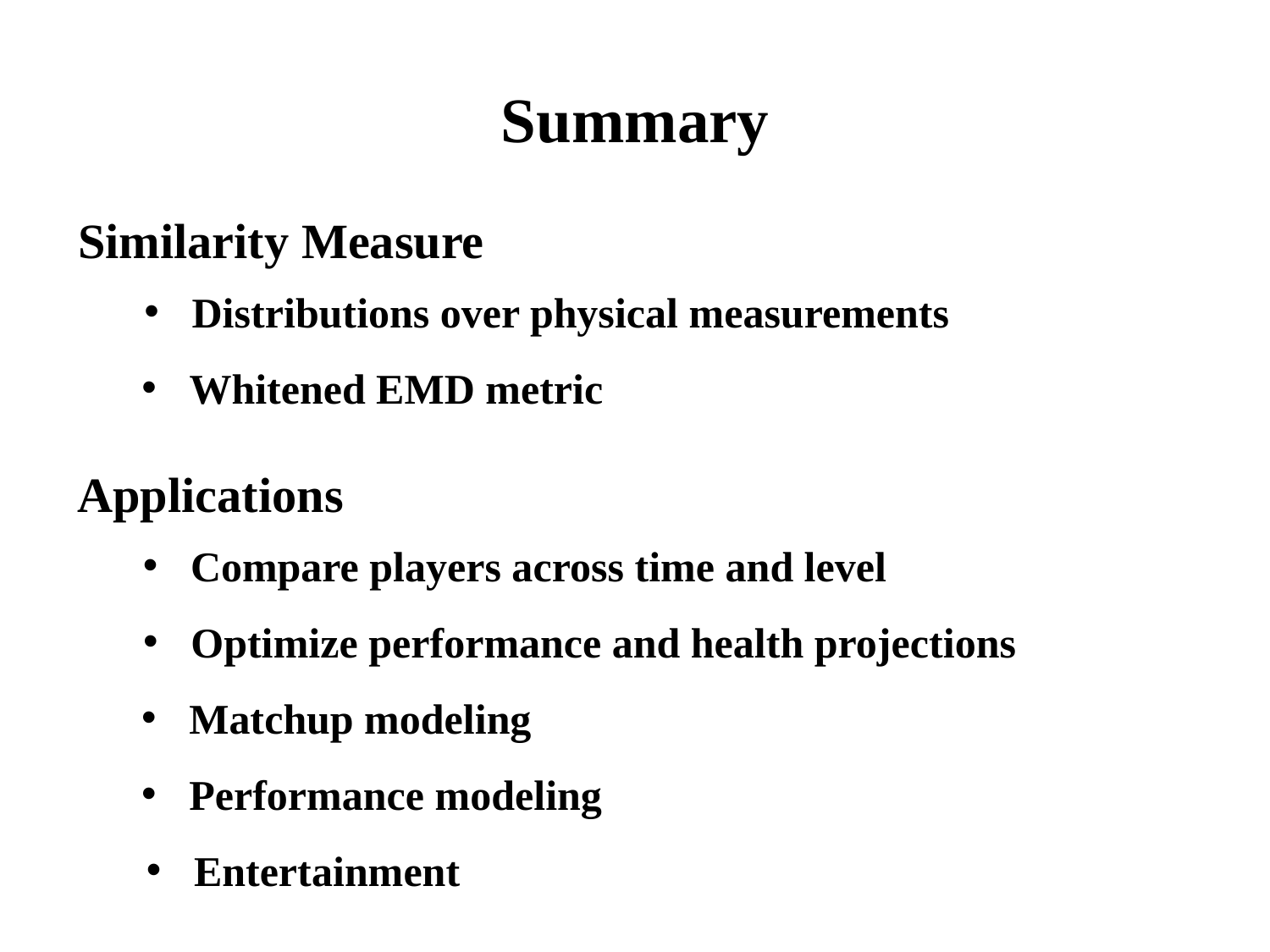

# Summary
Similarity Measure
Distributions over physical measurements
Whitened EMD metric
Applications
Compare players across time and level

Optimize performance and health projections
Matchup modeling
Performance modeling
Entertainment